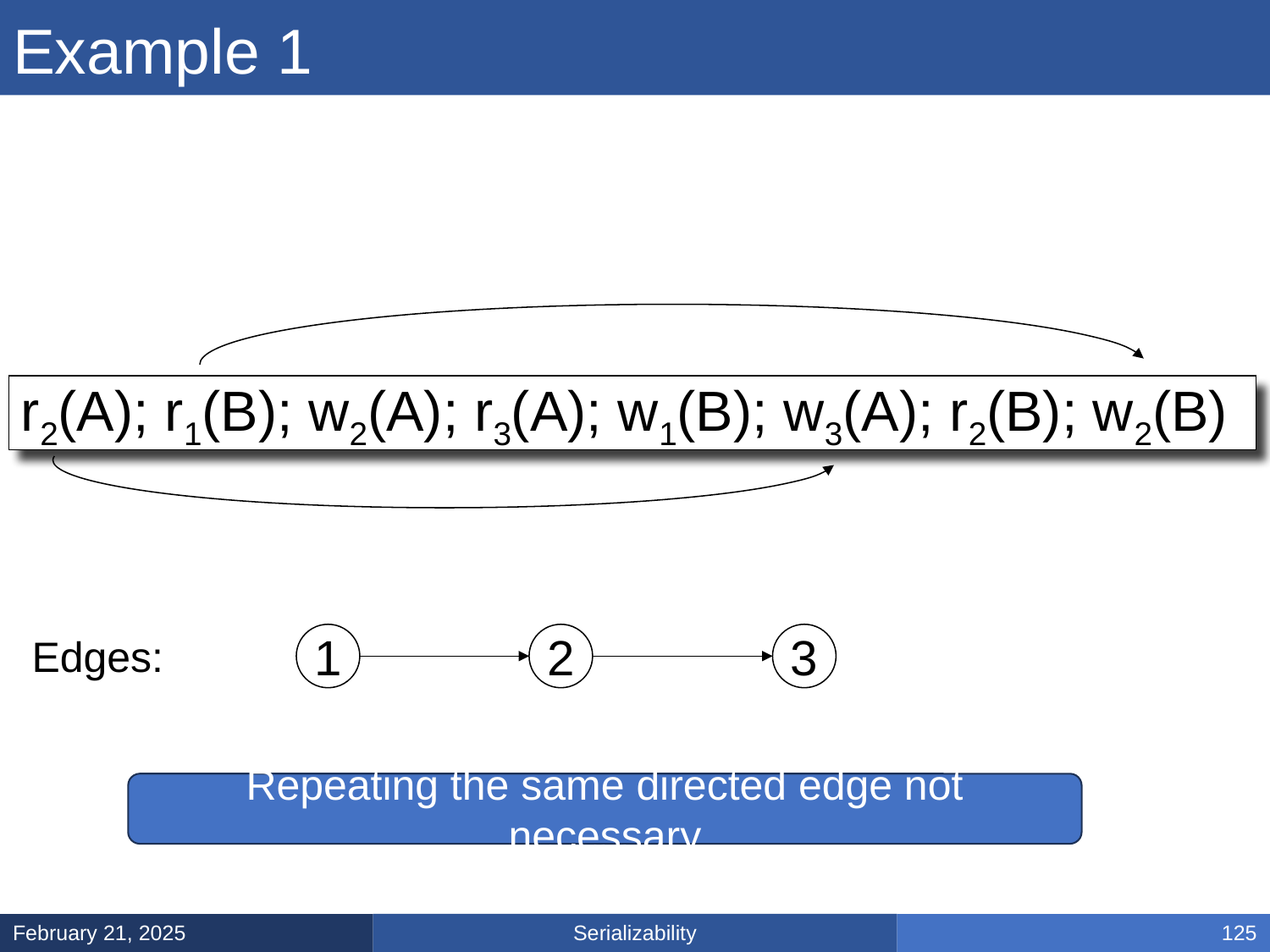

# Example 1

r2(A); r1(B); w2(A); r3(A); w1(B); w3(A); r2(B); w2(B)

Edges:
1
2
3
Repeating the same directed edge not necessary
Serializability
February 21, 2025
125